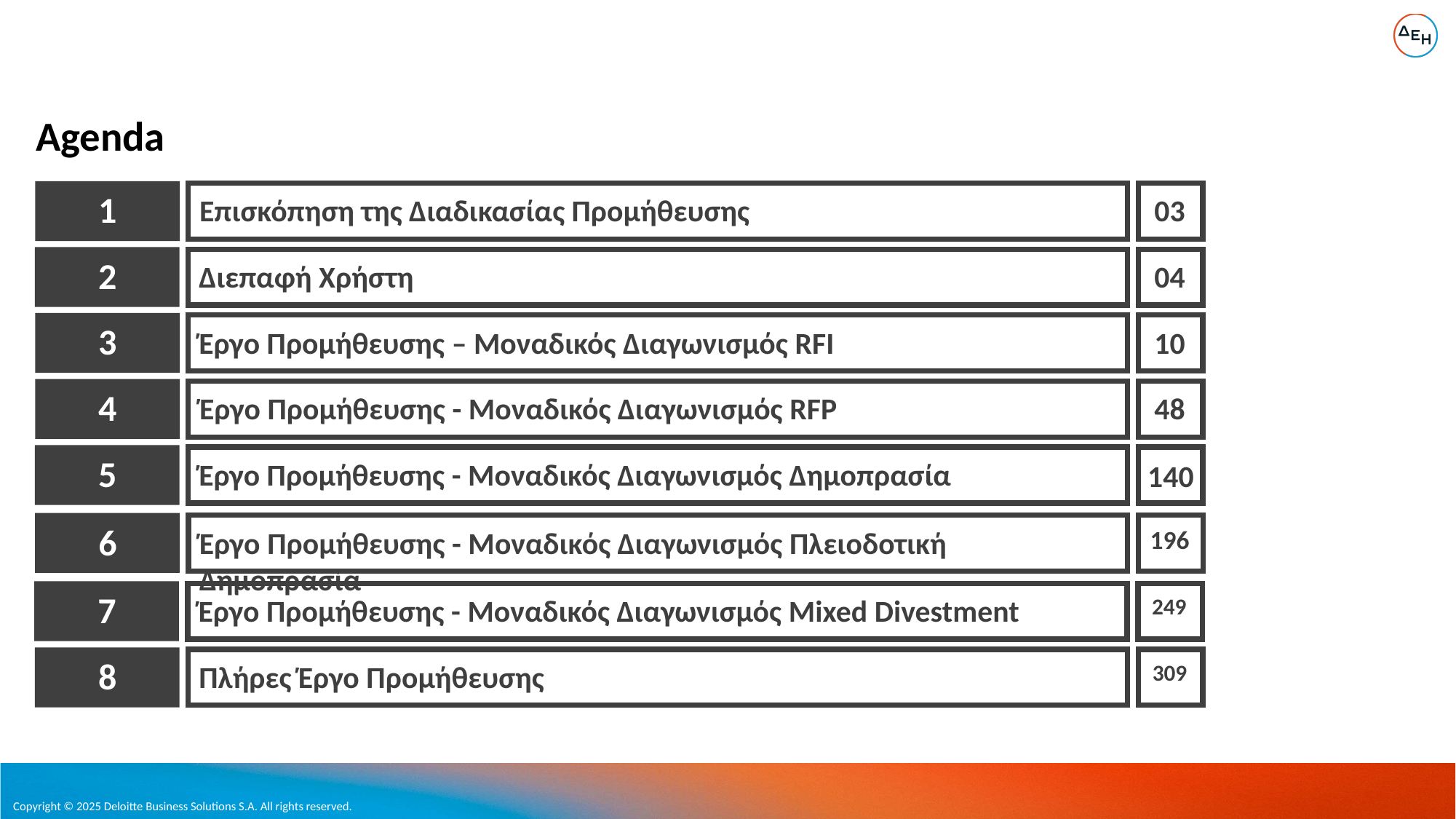

1
Επισκόπηση της Διαδικασίας Προμήθευσης
03
2
Διεπαφή Χρήστη
04
3
Έργο Προμήθευσης – Μοναδικός Διαγωνισμός RFI
10
4
Έργο Προμήθευσης - Μοναδικός Διαγωνισμός RFP
48
5
Έργο Προμήθευσης - Mοναδικός Διαγωνισμός Δημοπρασία

140
6
Έργο Προμήθευσης - Mοναδικός Διαγωνισμός Πλειοδοτική Δημοπρασία

196
7
Έργο Προμήθευσης - Mοναδικός Διαγωνισμός Mixed Divestment

249
8
Πλήρες Έργο Προμήθευσης

309